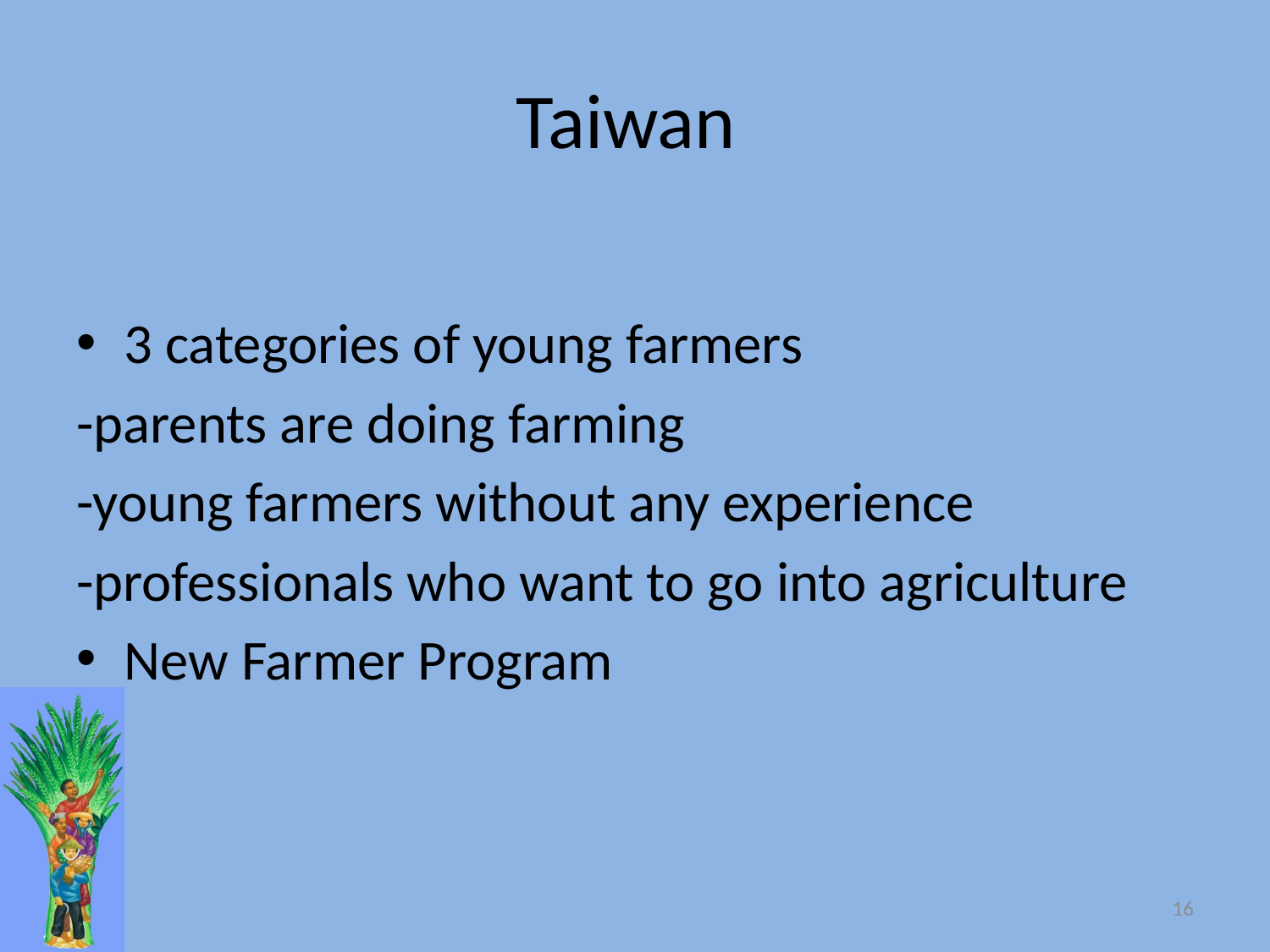

# Taiwan

3 categories of young farmers
-parents are doing farming
-young farmers without any experience
-professionals who want to go into agriculture
New Farmer Program
16